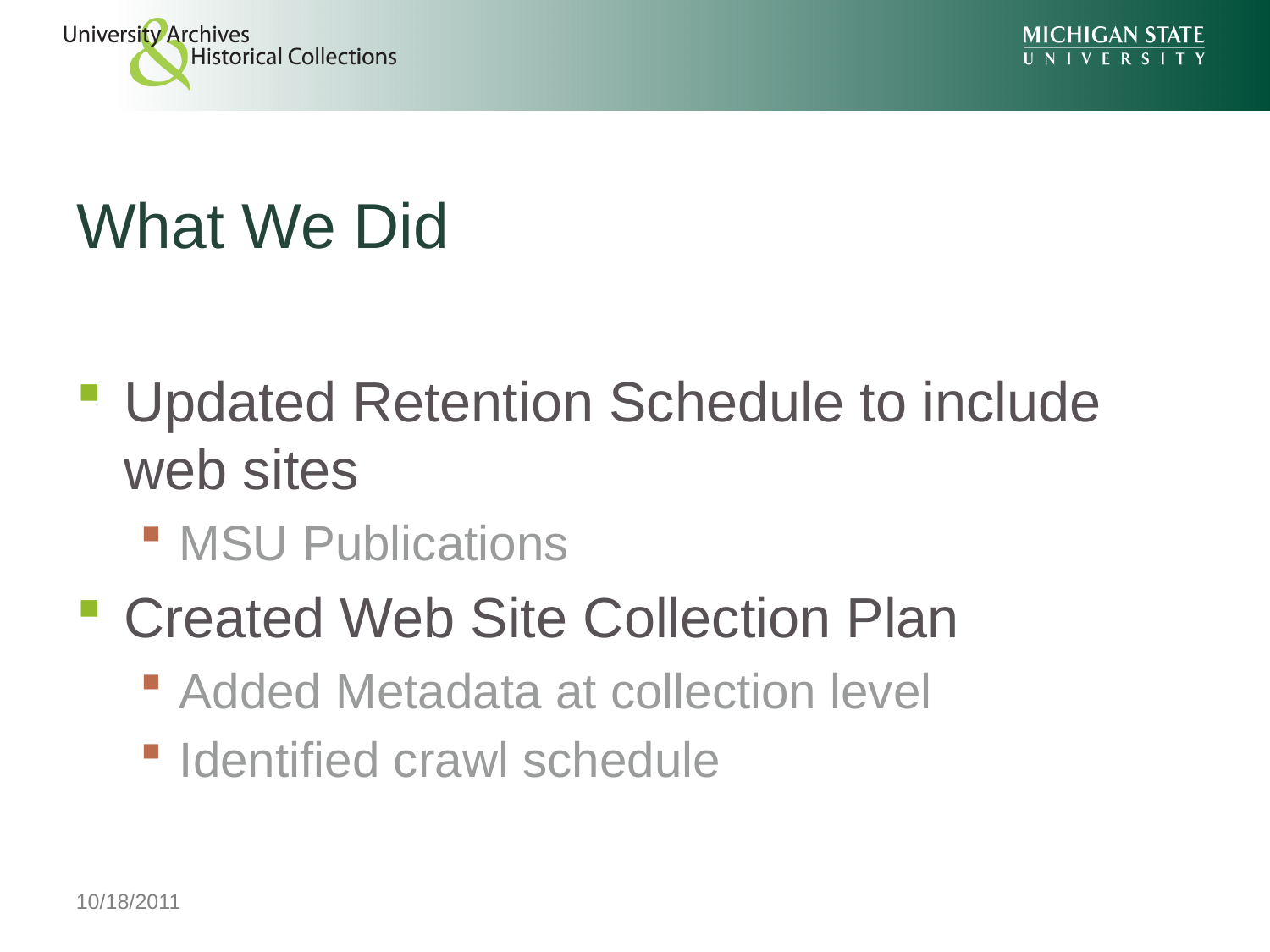

# What We Did
Updated Retention Schedule to include web sites
MSU Publications
Created Web Site Collection Plan
Added Metadata at collection level
Identified crawl schedule